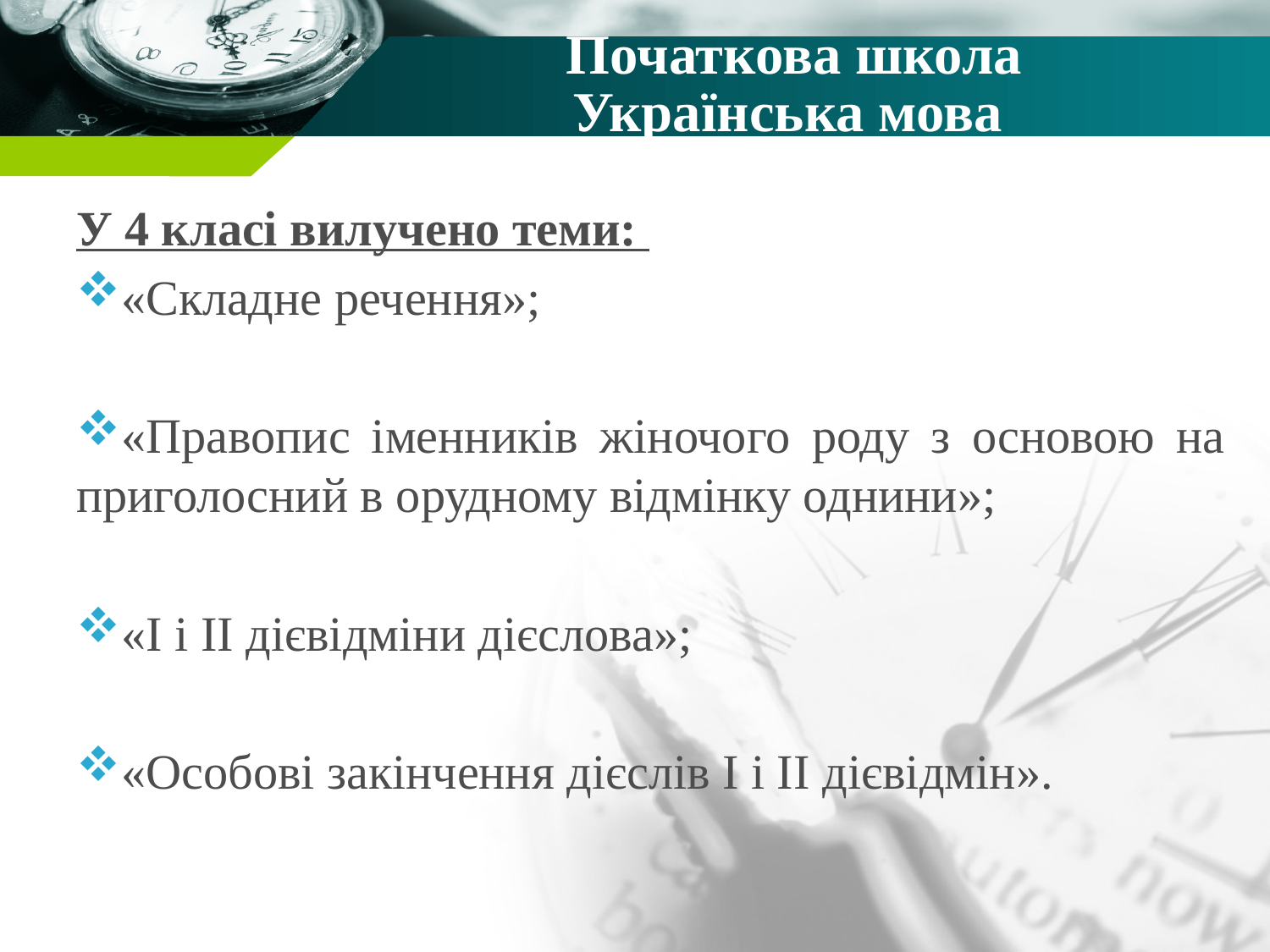

Початкова школа
Українська мова
У 4 класі вилучено теми:
«Складне речення»;

«Правопис іменників жіночого роду з основою на приголосний в орудному відмінку однини»;

«І і ІІ дієвідміни дієслова»;

«Особові закінчення дієслів І і ІІ дієвідмін».